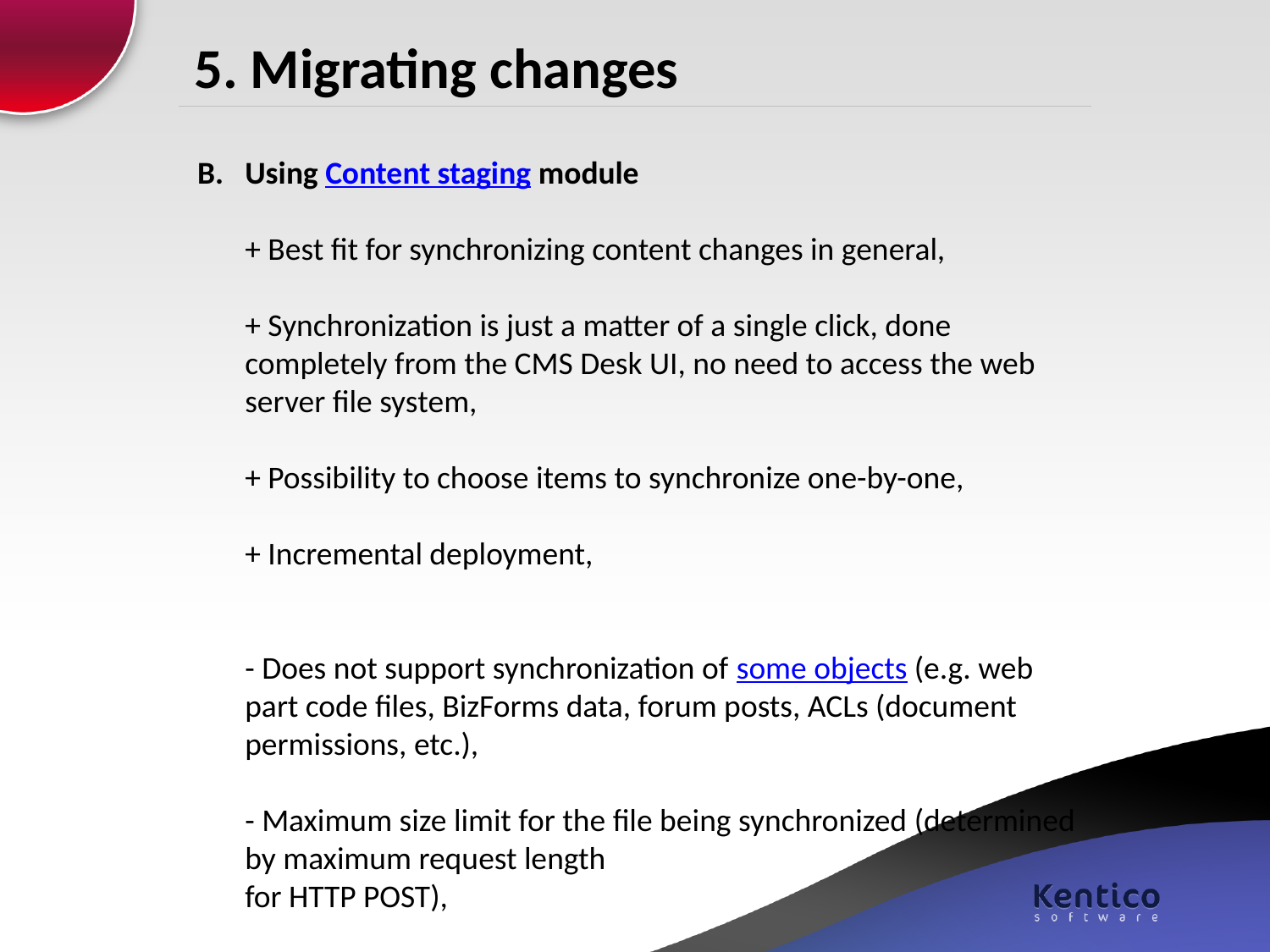

# 5. Migrating changes
Using Content staging module

	+ Best fit for synchronizing content changes in general,

	+ Synchronization is just a matter of a single click, done completely from the CMS Desk UI, no need to access the web server file system,

	+ Possibility to choose items to synchronize one-by-one,

	+ Incremental deployment,

	- Does not support synchronization of some objects (e.g. web part code files, BizForms data, forum posts, ACLs (document permissions, etc.),

	- Maximum size limit for the file being synchronized (determined by maximum request length
	for HTTP POST),